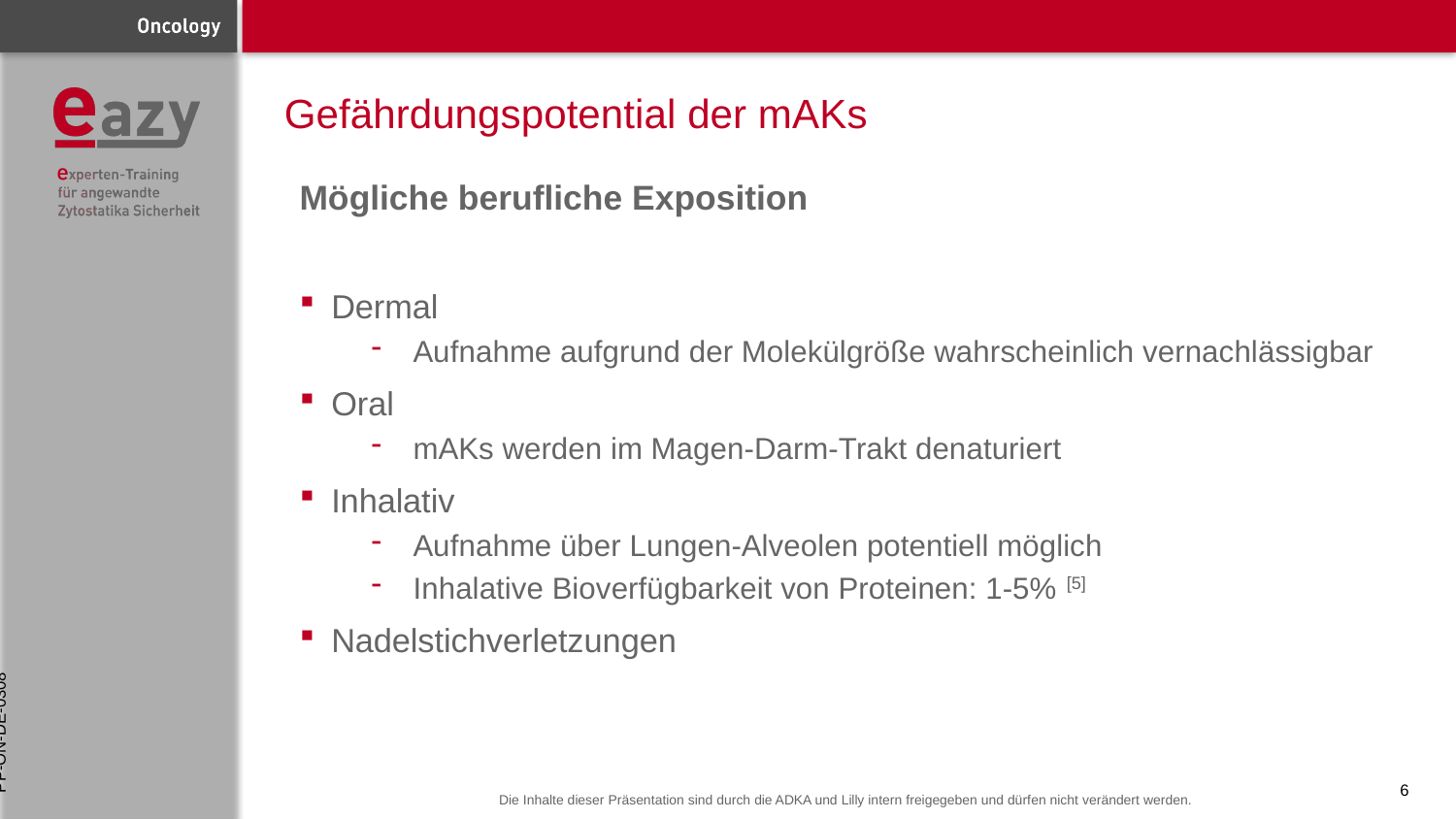

# Gefährdungspotential der mAKs
Mögliche berufliche Exposition

Dermal
Aufnahme aufgrund der Molekülgröße wahrscheinlich vernachlässigbar
Oral
mAKs werden im Magen-Darm-Trakt denaturiert
Inhalativ
Aufnahme über Lungen-Alveolen potentiell möglich
Inhalative Bioverfügbarkeit von Proteinen: 1-5% [5]
Nadelstichverletzungen

PP-ON-DE-0308

6